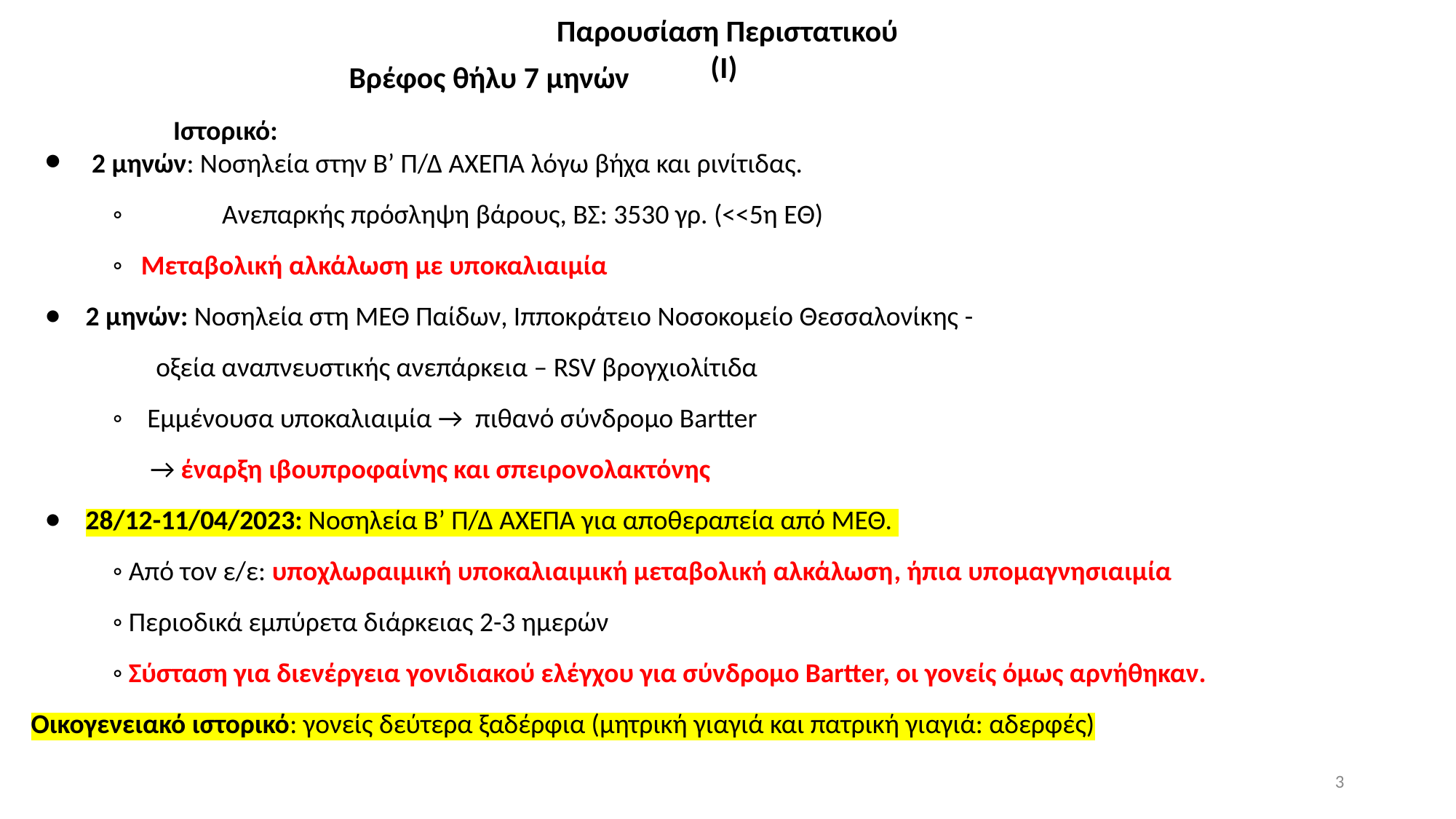

Παρουσίαση Περιστατικού
(Ι)
                                              Βρέφος θήλυ 7 μηνών
                       Iστορικό:
 2 μηνών: Νοσηλεία στην Β’ Π/Δ ΑΧΕΠΑ λόγω βήχα και ρινίτιδας.
◦  	Ανεπαρκής πρόσληψη βάρους, ΒΣ: 3530 γρ. (<<5η ΕΘ)
◦   Μεταβολική αλκάλωση με υποκαλιαιμία
2 μηνών: Νοσηλεία στη ΜΕΘ Παίδων, Ιπποκράτειο Νοσοκομείο Θεσσαλονίκης -
                  οξεία αναπνευστικής ανεπάρκεια – RSV βρογχιολίτιδα
◦    Εμμένουσα υποκαλιαιμία →  πιθανό σύνδρομο Bartter
      → έναρξη ιβουπροφαίνης και σπειρονολακτόνης
28/12-11/04/2023: Νοσηλεία Β’ Π/Δ ΑΧΕΠΑ για αποθεραπεία από ΜΕΘ.
◦ Από τον ε/ε: υποχλωραιμική υποκαλιαιμική μεταβολική αλκάλωση, ήπια υπομαγνησιαιμία
◦ Περιοδικά εμπύρετα διάρκειας 2-3 ημερών
◦ Σύσταση για διενέργεια γονιδιακού ελέγχου για σύνδρομο Bartter, οι γονείς όμως αρνήθηκαν.
Οικογενειακό ιστορικό: γονείς δεύτερα ξαδέρφια (μητρική γιαγιά και πατρική γιαγιά: αδερφές)
3